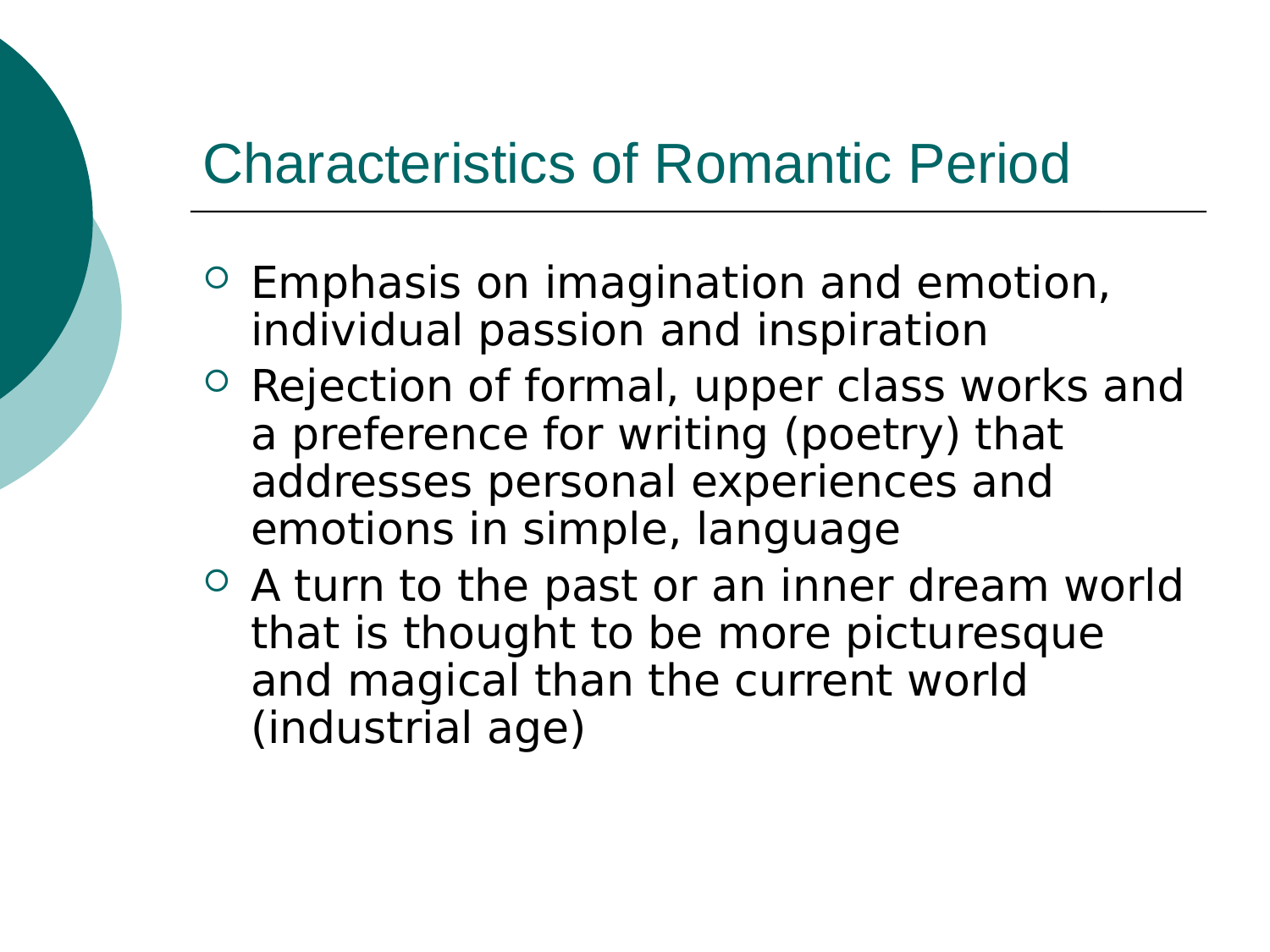

# Characteristics of Romantic Period
Emphasis on imagination and emotion, individual passion and inspiration
Rejection of formal, upper class works and a preference for writing (poetry) that addresses personal experiences and emotions in simple, language
A turn to the past or an inner dream world that is thought to be more picturesque and magical than the current world (industrial age)